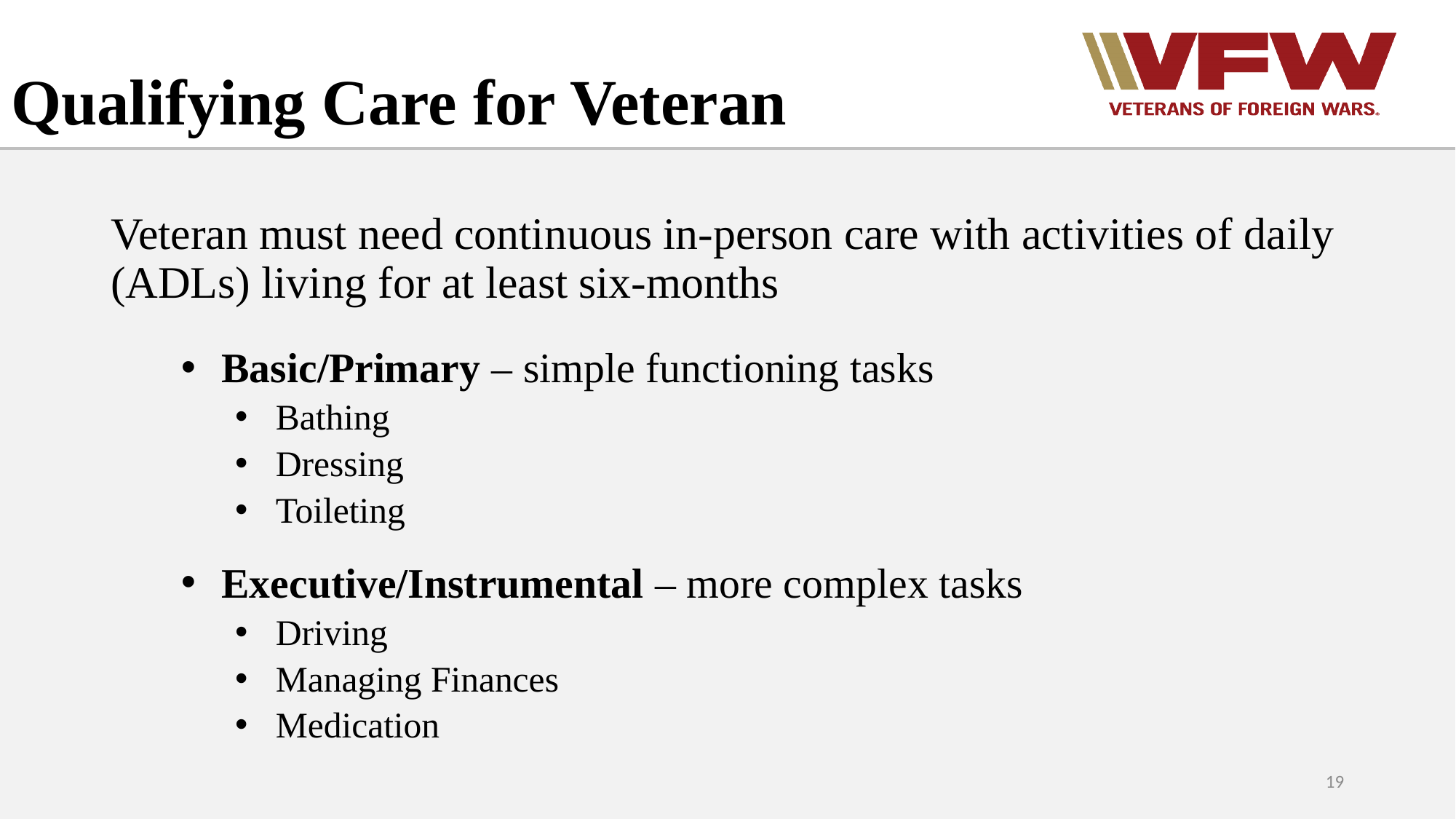

# Qualifying Care for Veteran
Veteran must need continuous in-person care with activities of daily (ADLs) living for at least six-months

Basic/Primary – simple functioning tasks
Bathing
Dressing
Toileting

Executive/Instrumental – more complex tasks
Driving
Managing Finances
Medication

19